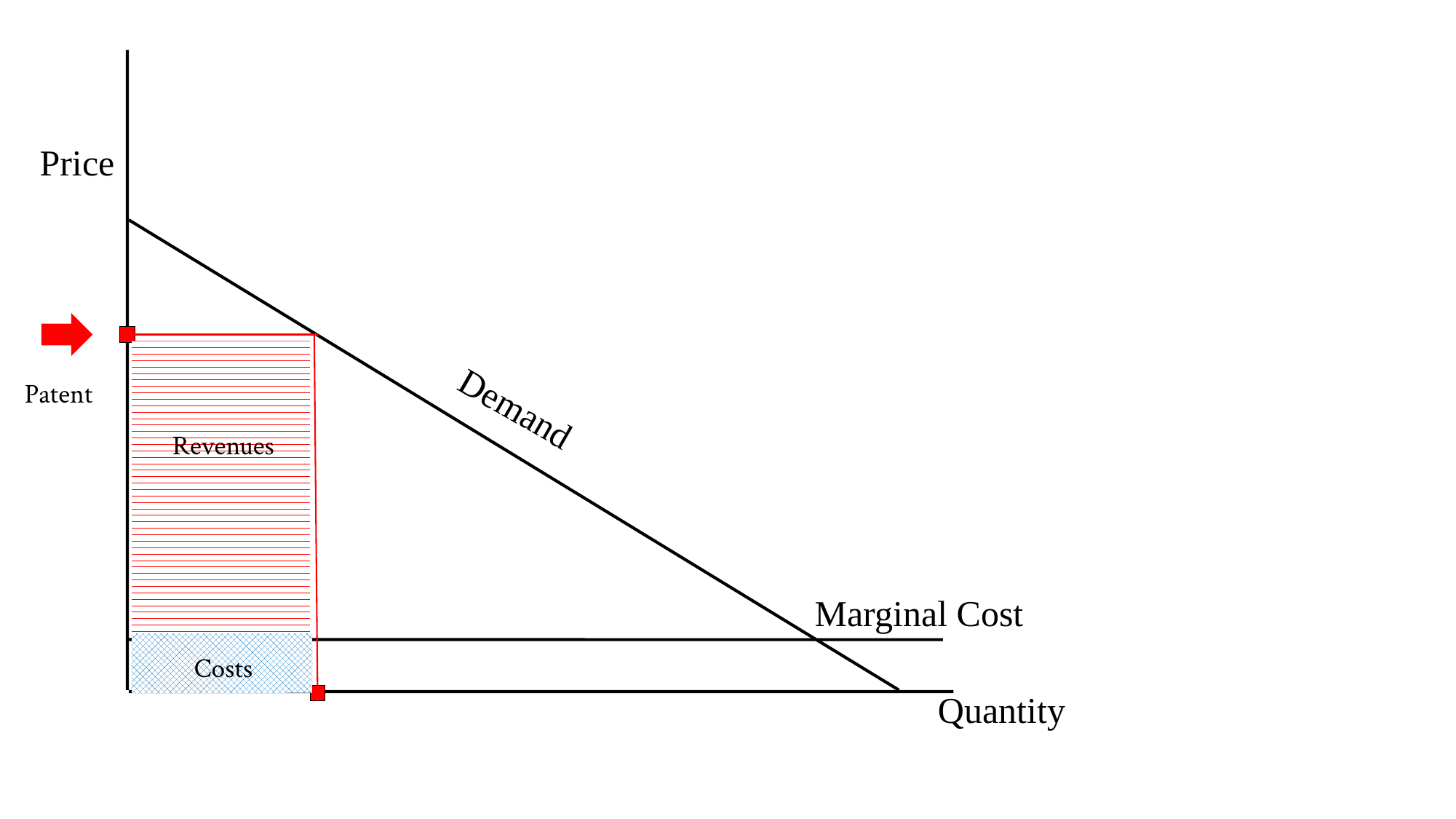

Price

Patent
Demand
Revenues
Marginal Cost

Costs
Quantity